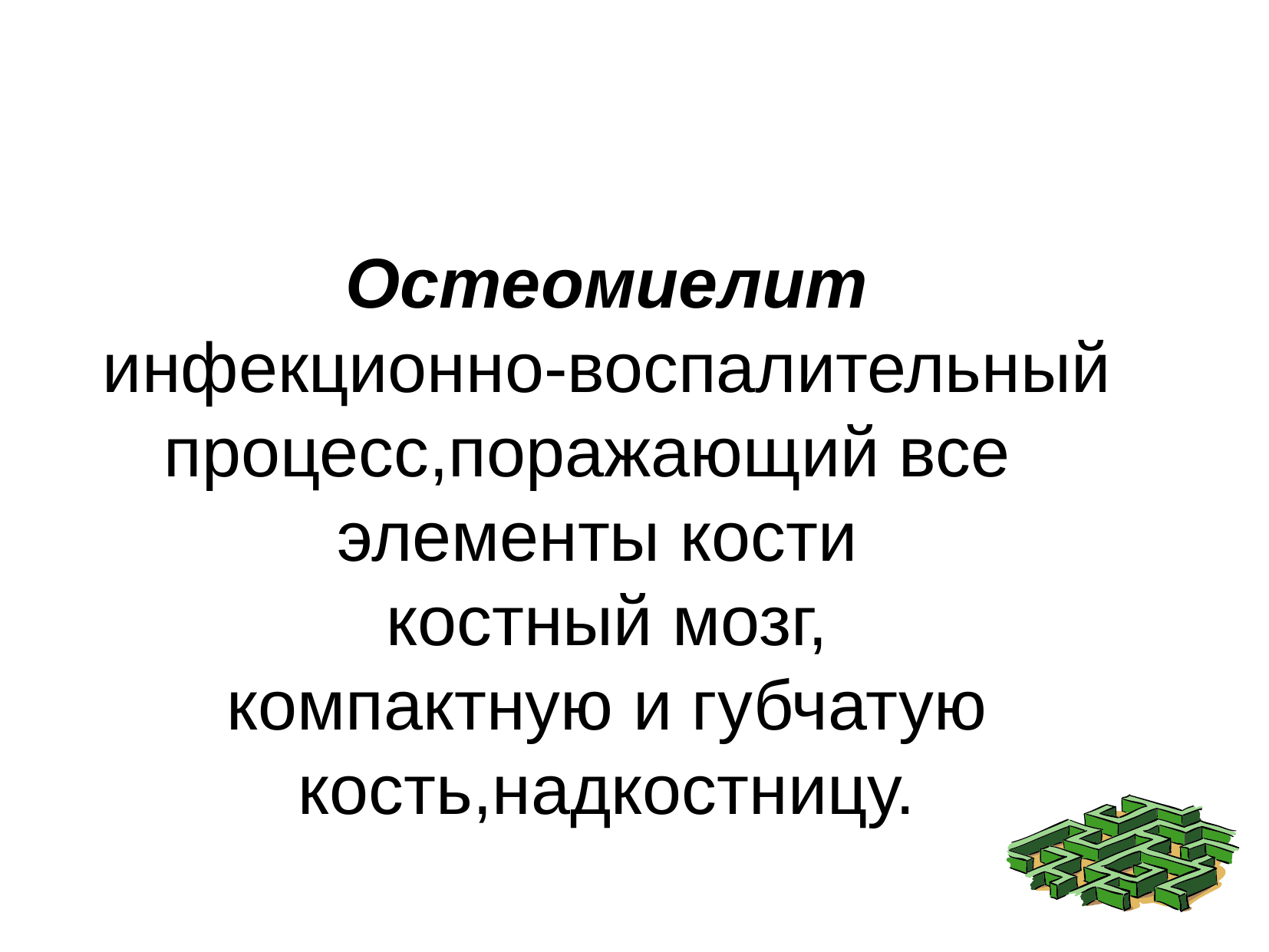

Остеомиелит
инфекционно-воспалительный процесс,поражающий все
элементы кости
костный мозг,
компактную и губчатую кость,надкостницу.